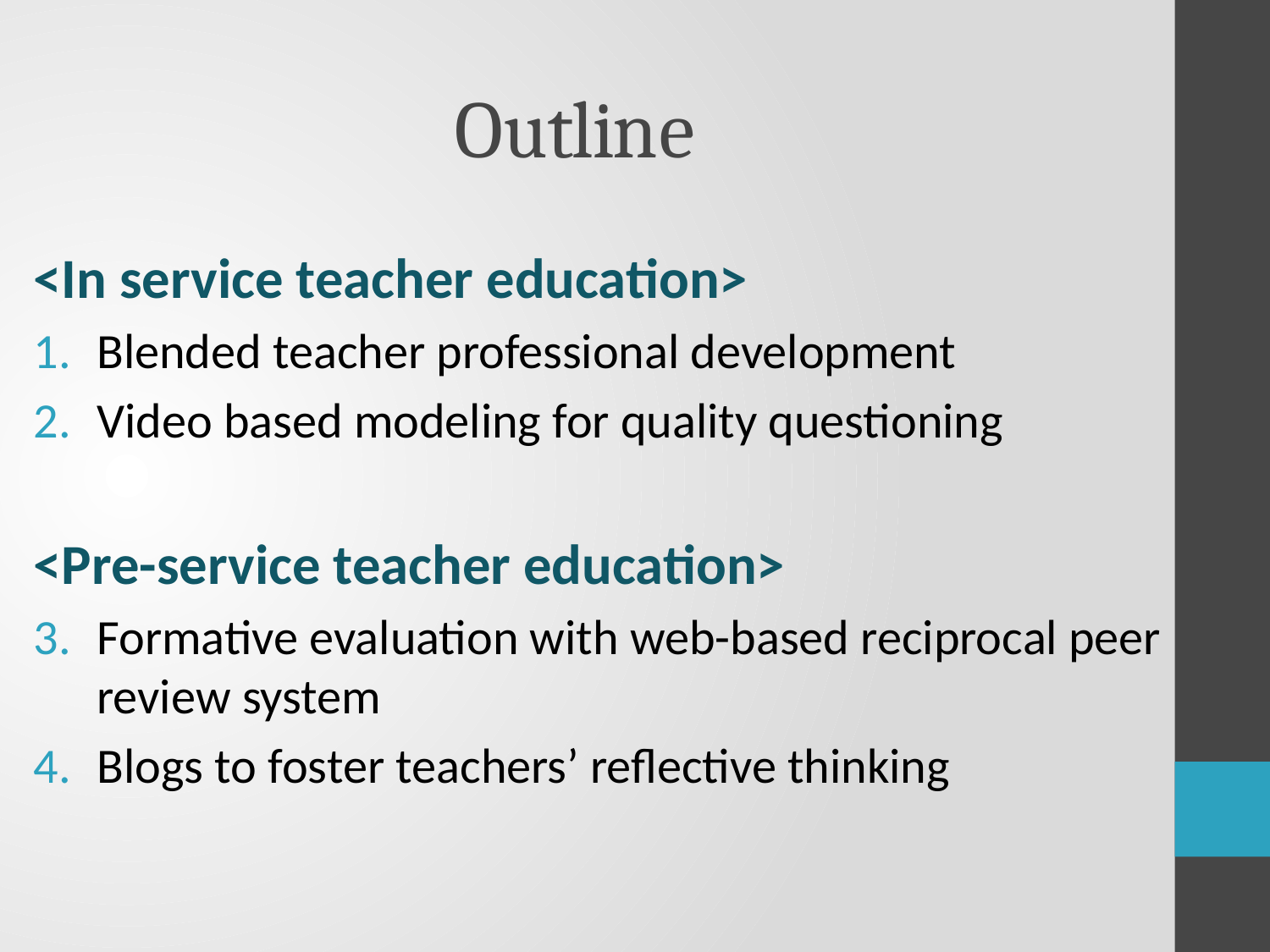

# Outline

<In service teacher education>
Blended teacher professional development
Video based modeling for quality questioning

<Pre-service teacher education>
Formative evaluation with web-based reciprocal peer review system
Blogs to foster teachers’ reflective thinking